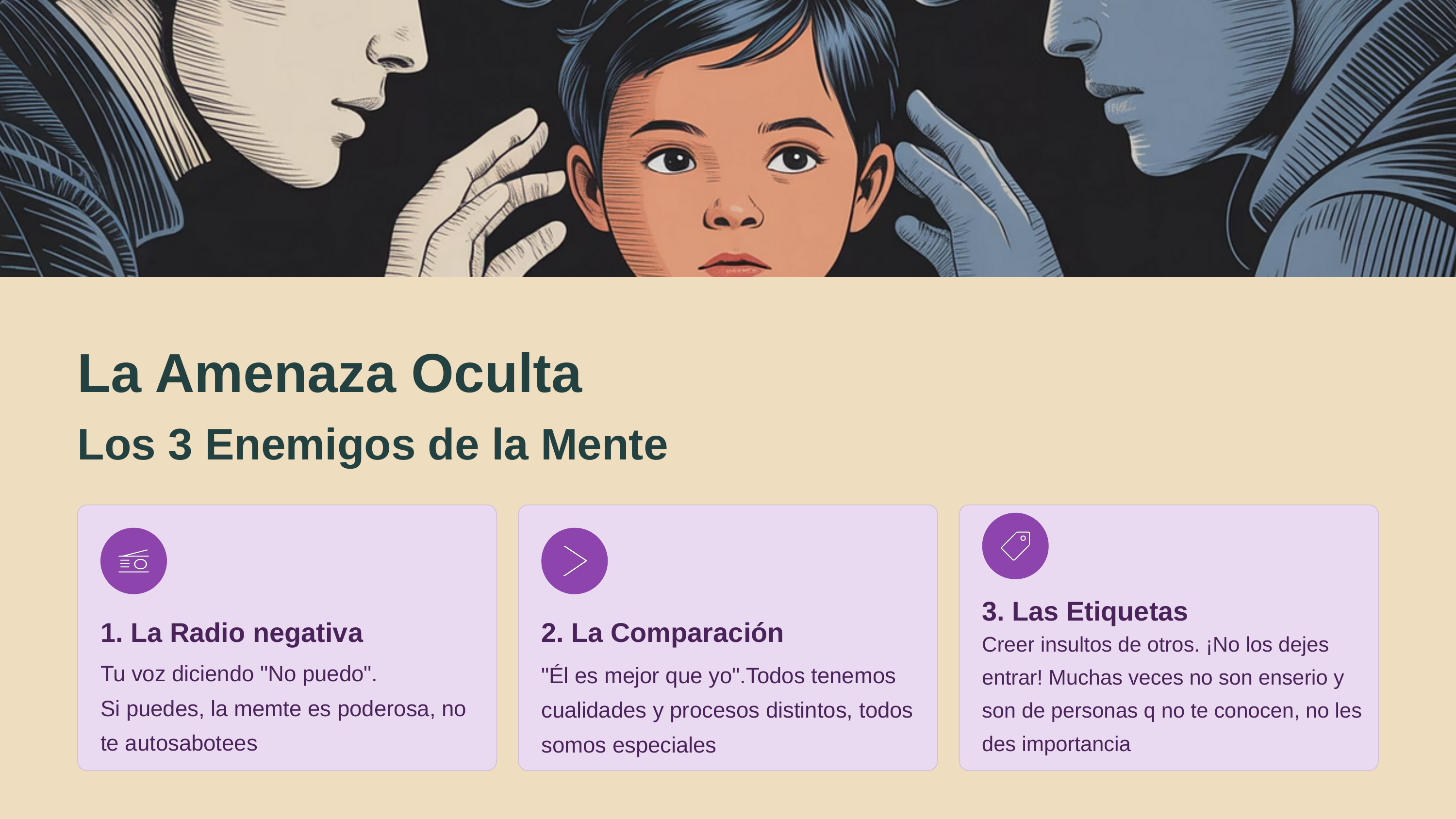

La Amenaza Oculta
Los 3 Enemigos de la Mente

3. Las Etiquetas
1. La Radio negativa
2. La Comparación
Creer insultos de otros. ¡No los dejes entrar! Muchas veces no son enserio y son de personas q no te conocen, no les des importancia
Tu voz diciendo "No puedo".
Si puedes, la memte es poderosa, no te autosabotees
"Él es mejor que yo".Todos tenemos cualidades y procesos distintos, todos somos especiales